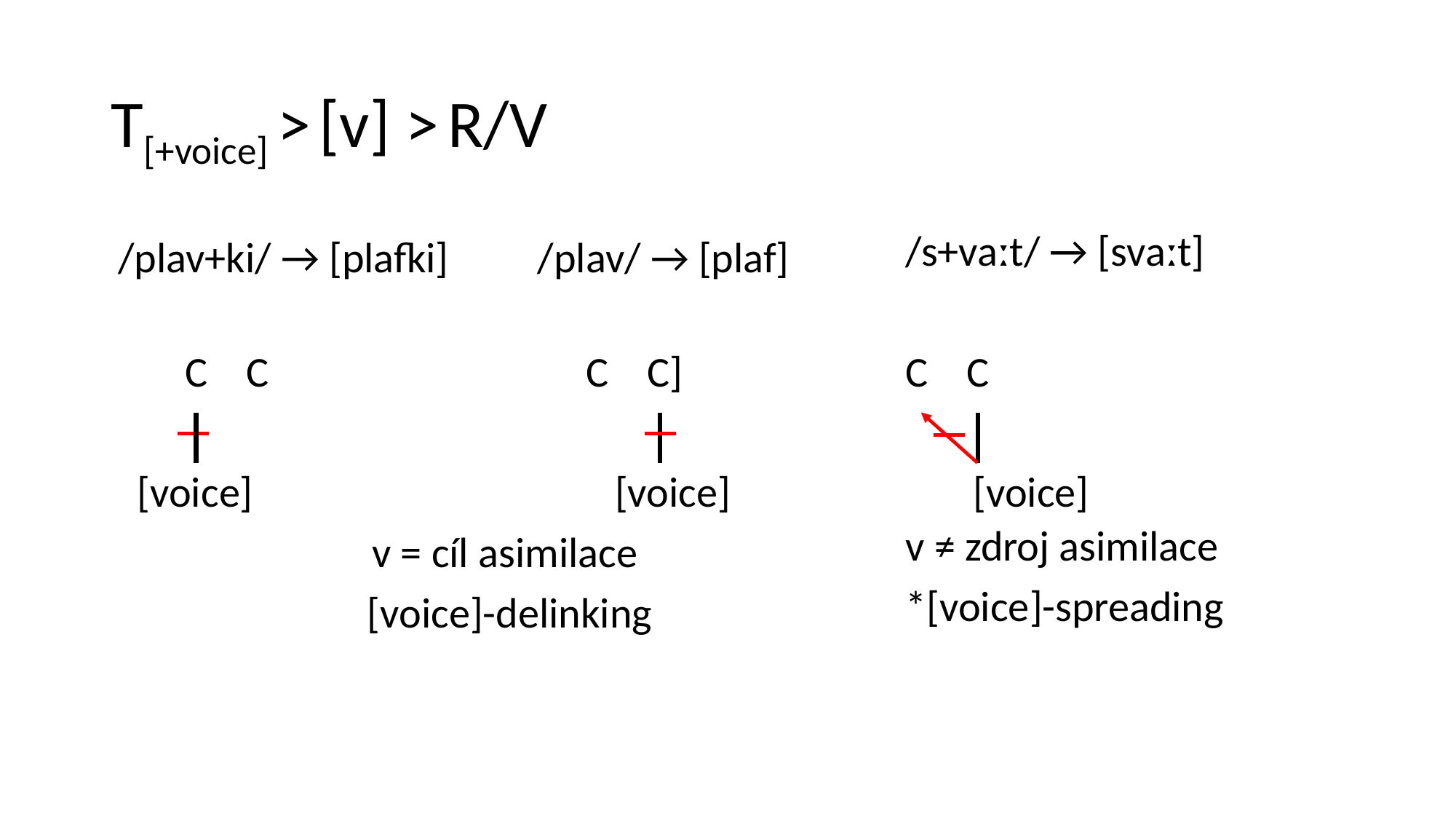

# T[+voice] > [v] > R/V

| /plav+ki/ → [plafki] | /plav/ → [plaf] | /s+vaːt/ → [svaːt] |  |
| --- | --- | --- | --- |
|  |  |  |  |
| C C | C C] | C C |  |
|  |  |  |  |
| [voice] | [voice] | [voice] |  |
| v = cíl asimilace |  | v ≠ zdroj asimilace |  |
| [voice]-delinking |  | \*[voice]-spreading |  |